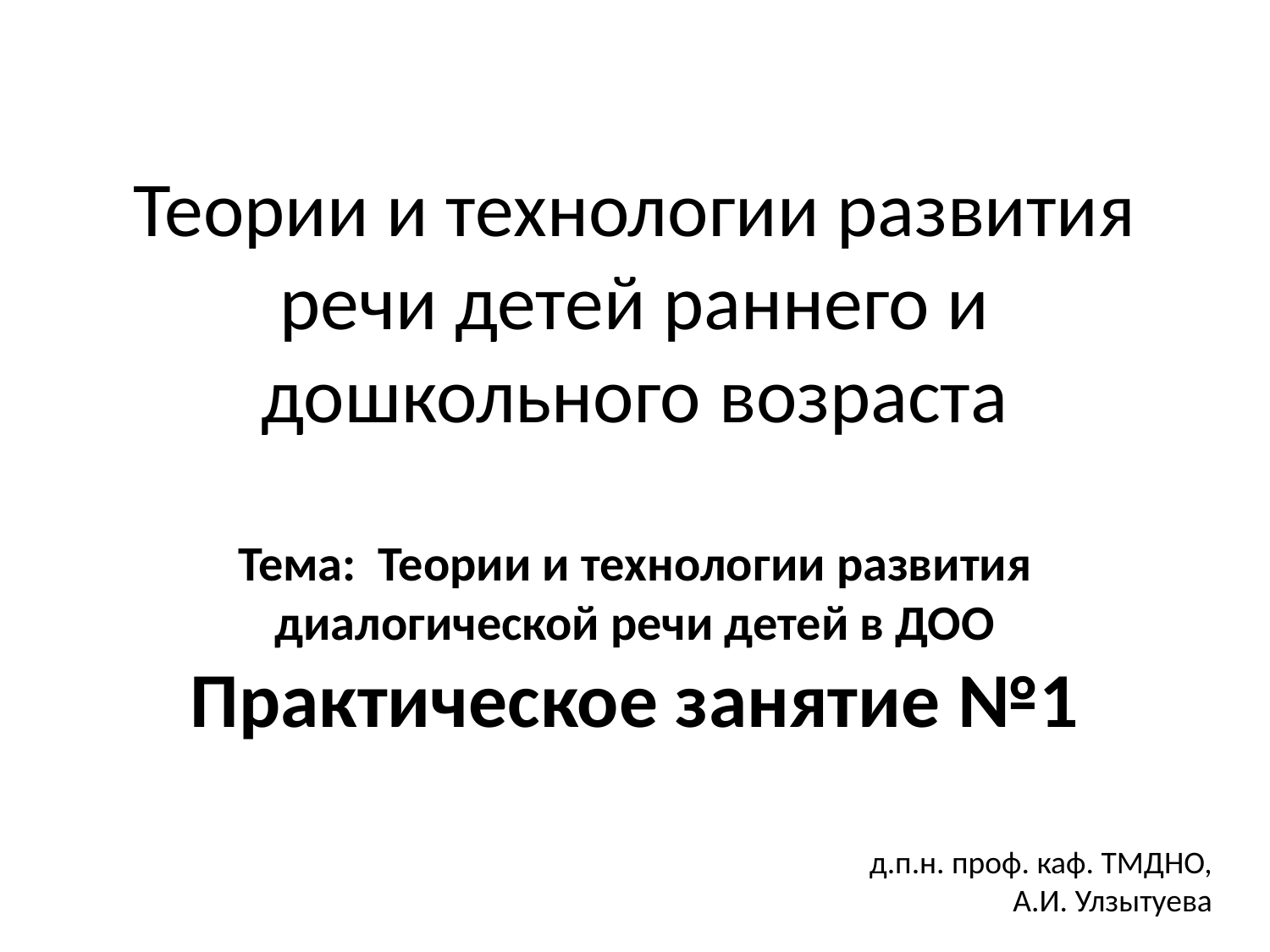

# Теории и технологии развития речи детей раннего и дошкольного возраста Тема:  Теории и технологии развития диалогической речи детей в ДОО Практическое занятие №1
д.п.н. проф. каф. ТМДНО,
А.И. Улзытуева